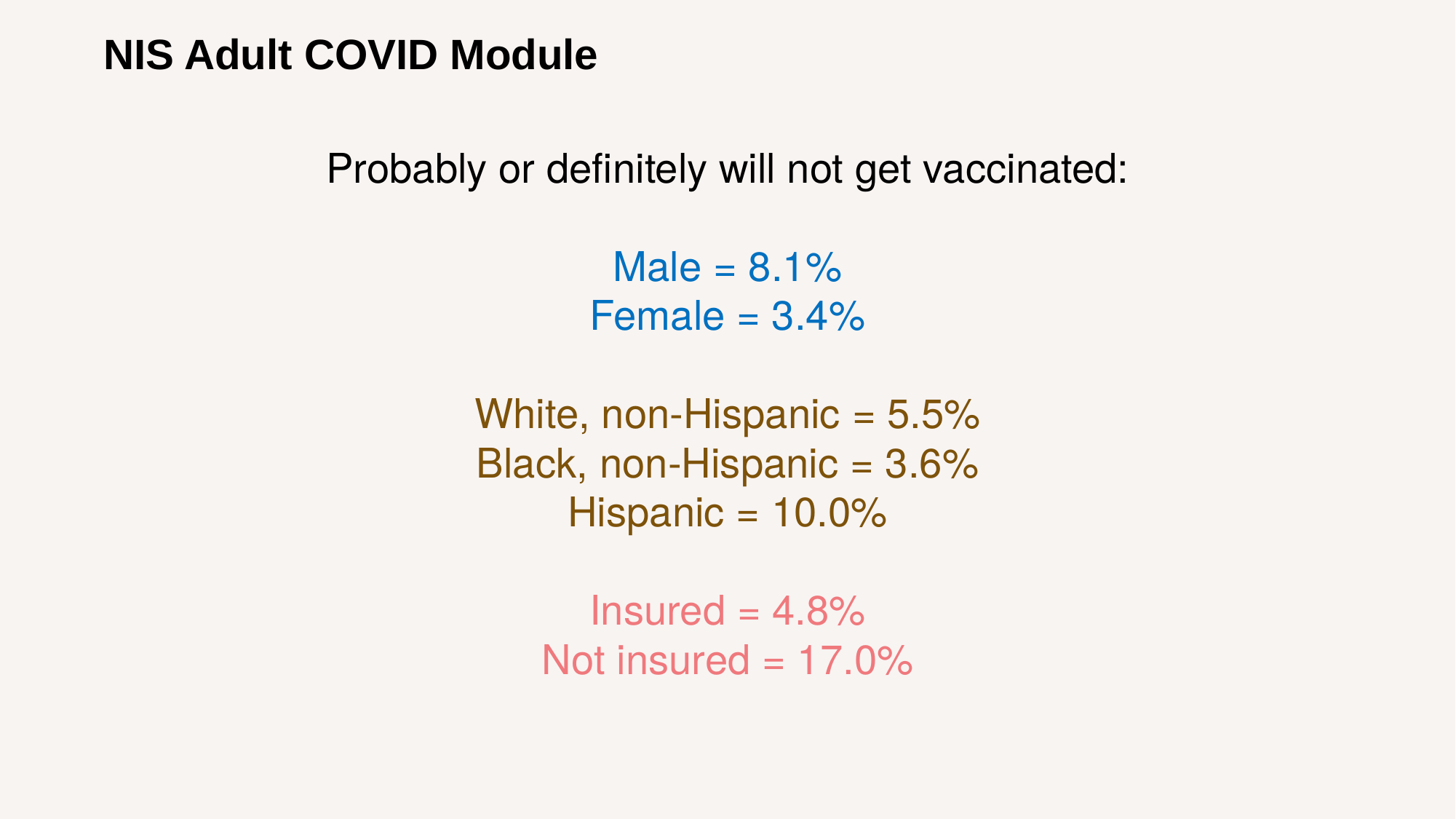

# NIS Adult COVID Module
Probably or definitely will not get vaccinated:

Male = 8.1%
Female = 3.4%

White, non-Hispanic = 5.5%
Black, non-Hispanic = 3.6%
Hispanic = 10.0%

Insured = 4.8%
Not insured = 17.0%